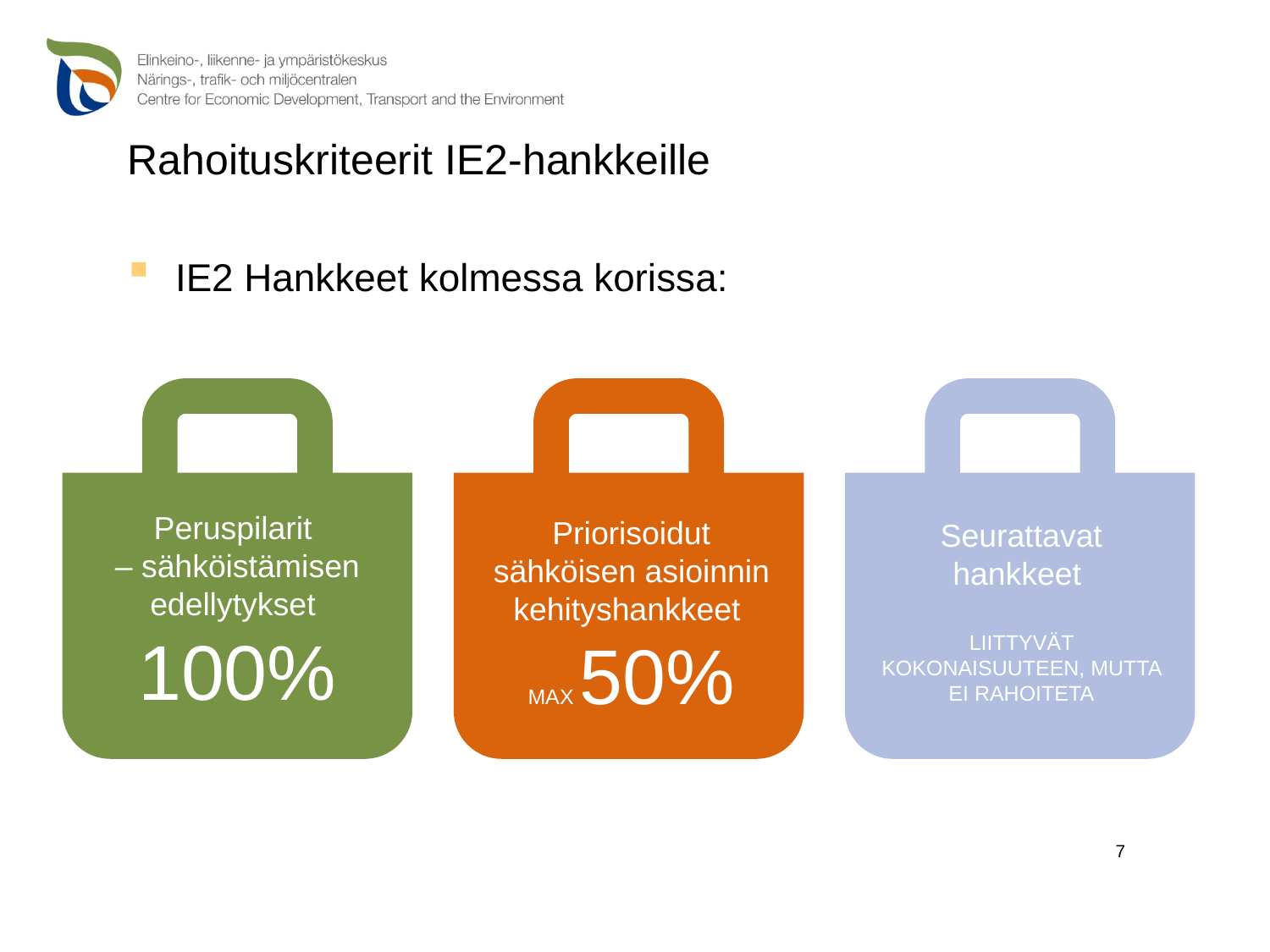

# Rahoituskriteerit IE2-hankkeille
IE2 Hankkeet kolmessa korissa:

Peruspilarit
– sähköistämisen edellytykset
100%
Priorisoidut sähköisen asioinnin kehityshankkeet
MAX 50%
Seurattavat hankkeet

LIITTYVÄT KOKONAISUUTEEN, MUTTA EI RAHOITETA
7